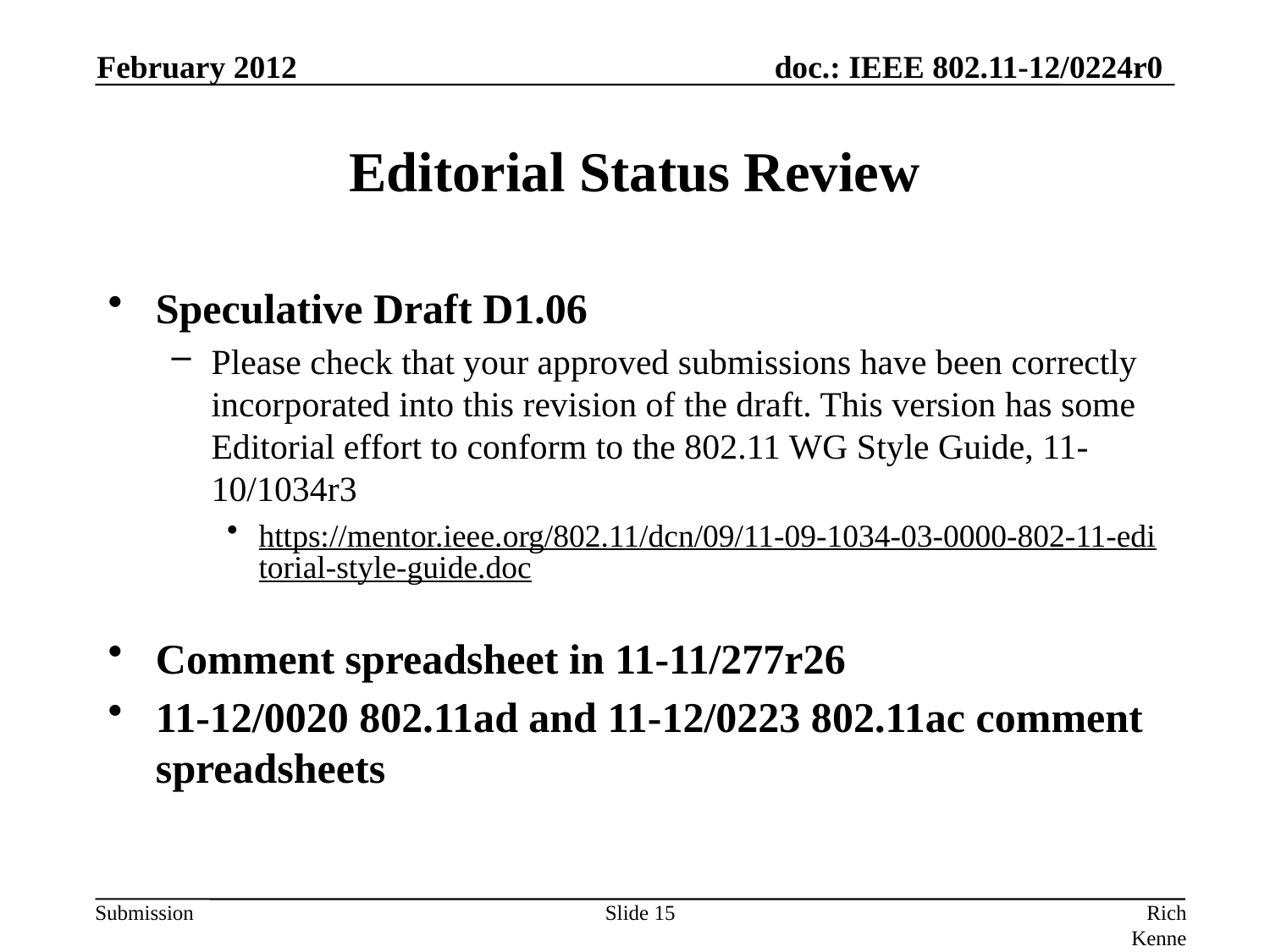

February 2012
# Editorial Status Review
Speculative Draft D1.06
Please check that your approved submissions have been correctly incorporated into this revision of the draft. This version has some Editorial effort to conform to the 802.11 WG Style Guide, 11-10/1034r3
https://mentor.ieee.org/802.11/dcn/09/11-09-1034-03-0000-802-11-editorial-style-guide.doc
Comment spreadsheet in 11-11/277r26
11-12/0020 802.11ad and 11-12/0223 802.11ac comment spreadsheets
Slide 15
Rich Kennedy, Research In Motion